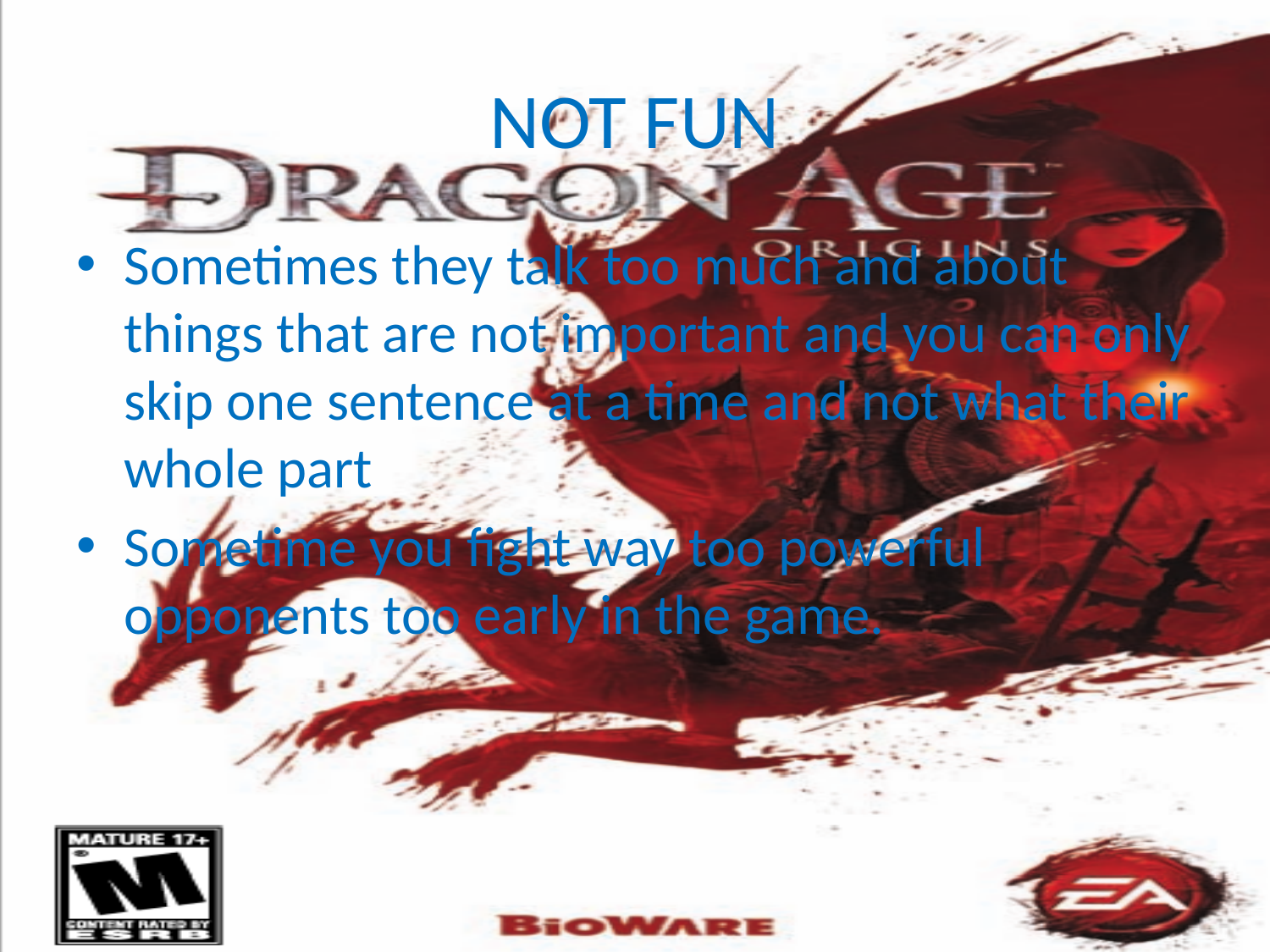

# NOT FUN
Sometimes they talk too much and about things that are not important and you can only skip one sentence at a time and not what their whole part
Sometime you fight way too powerful opponents too early in the game.